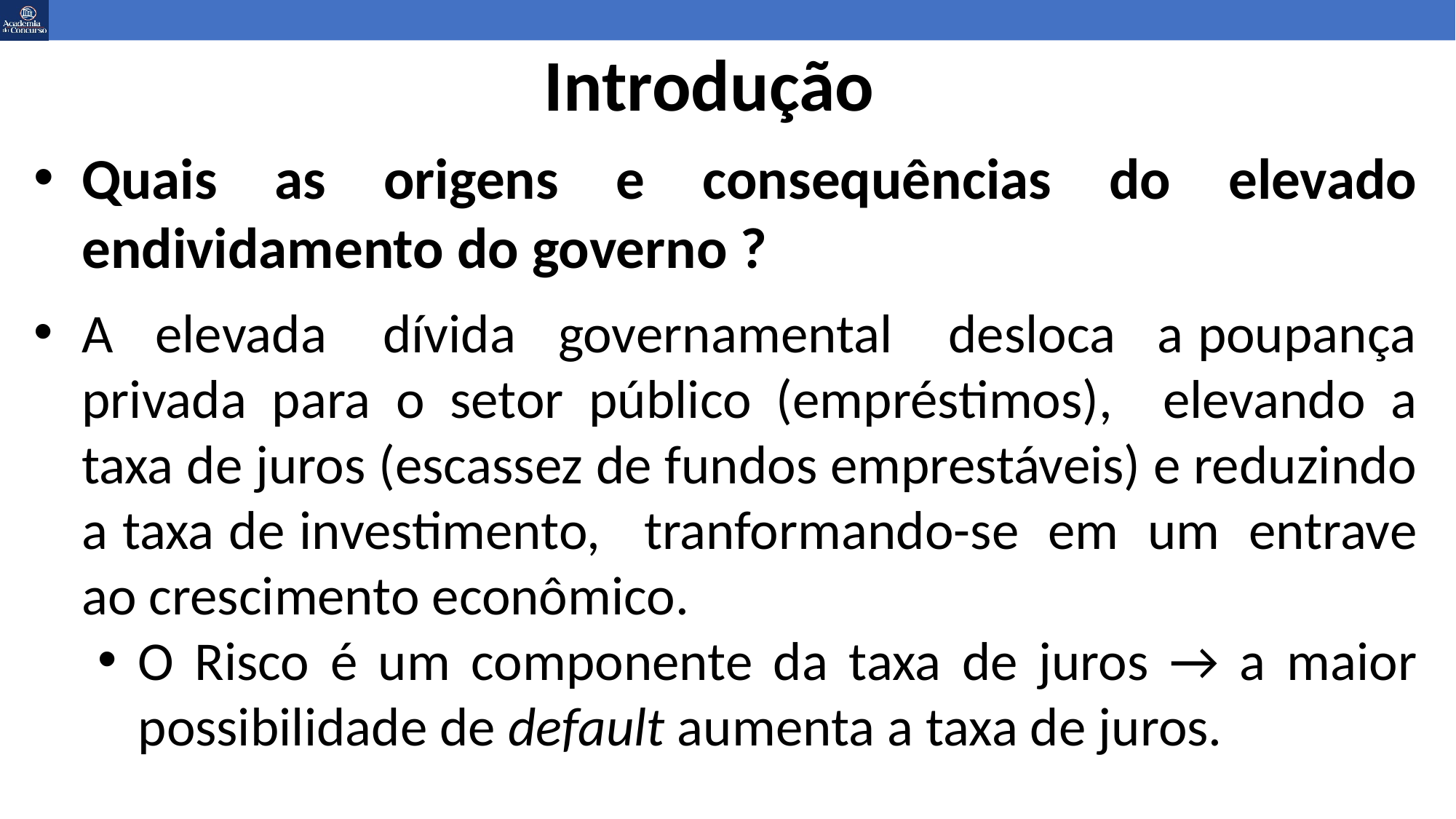

# Introdução
Quais as origens e consequências do elevado endividamento do governo ?

A   elevada    dívida   governamental    desloca   a poupança privada para o setor público (empréstimos),  elevando a taxa de juros (escassez de fundos emprestáveis) e reduzindo a taxa de investimento,   tranformando-se  em  um  entrave ao crescimento econômico.
O Risco é um componente da taxa de juros → a maior possibilidade de default aumenta a taxa de juros.